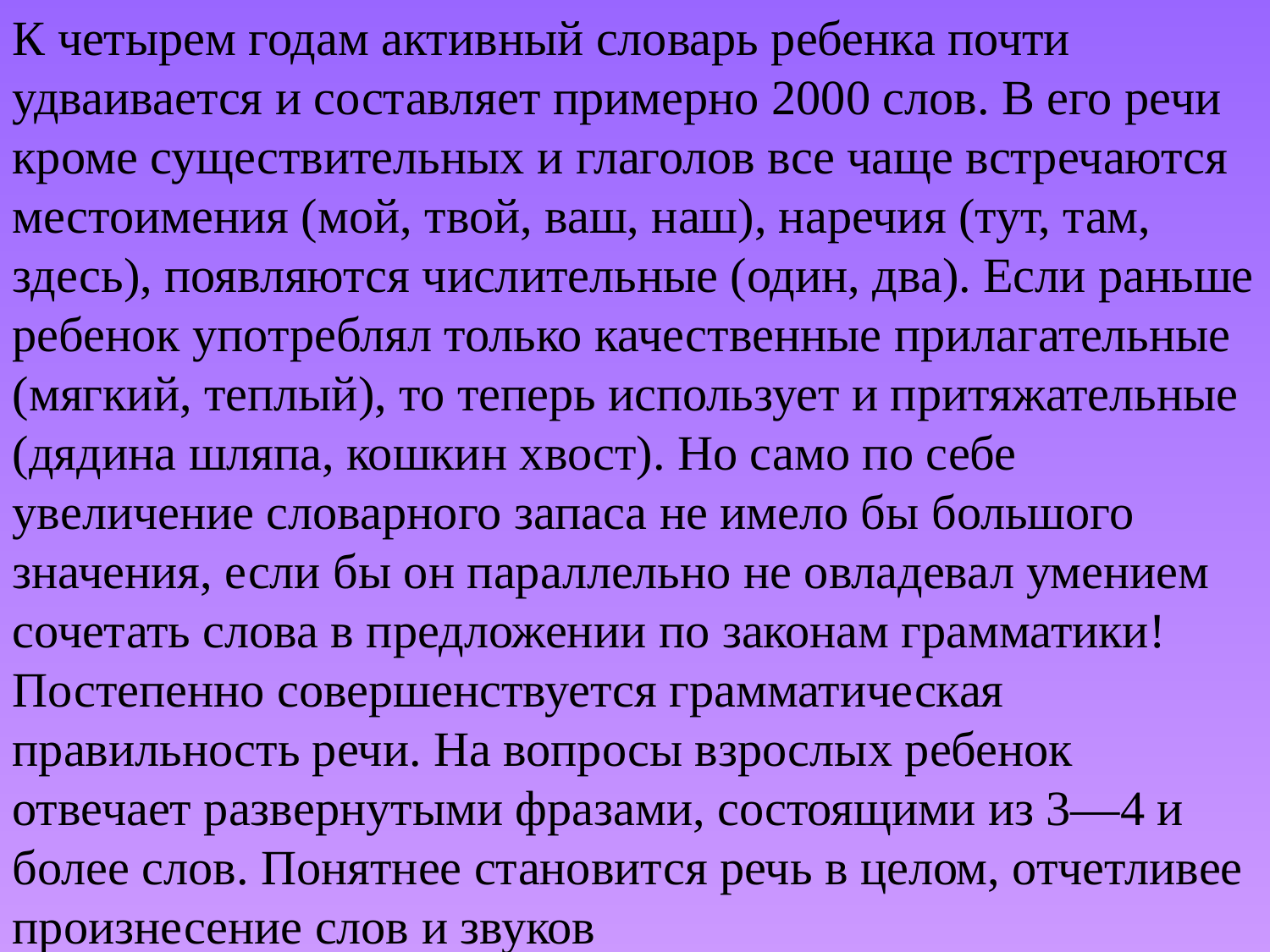

К четырем годам активный словарь ребенка почти удваивается и составляет примерно 2000 слов. В его речи кроме существительных и глаголов все чаще встречаются местоимения (мой, твой, ваш, наш), наречия (тут, там, здесь), появляются числительные (один, два). Если раньше ребенок употреблял только качественные прилагательные (мягкий, теплый), то теперь использует и притяжательные (дядина шляпа, кошкин хвост). Но само по себе увеличение словарного запаса не имело бы большого значения, если бы он параллельно не овладевал умением сочетать слова в предложении по законам грамматики! Постепенно совершенствуется грамматическая правильность речи. На вопросы взрослых ребенок отвечает развернутыми фразами, состоящими из 3—4 и более слов. Понятнее становится речь в целом, отчетливее произнесение слов и звуков